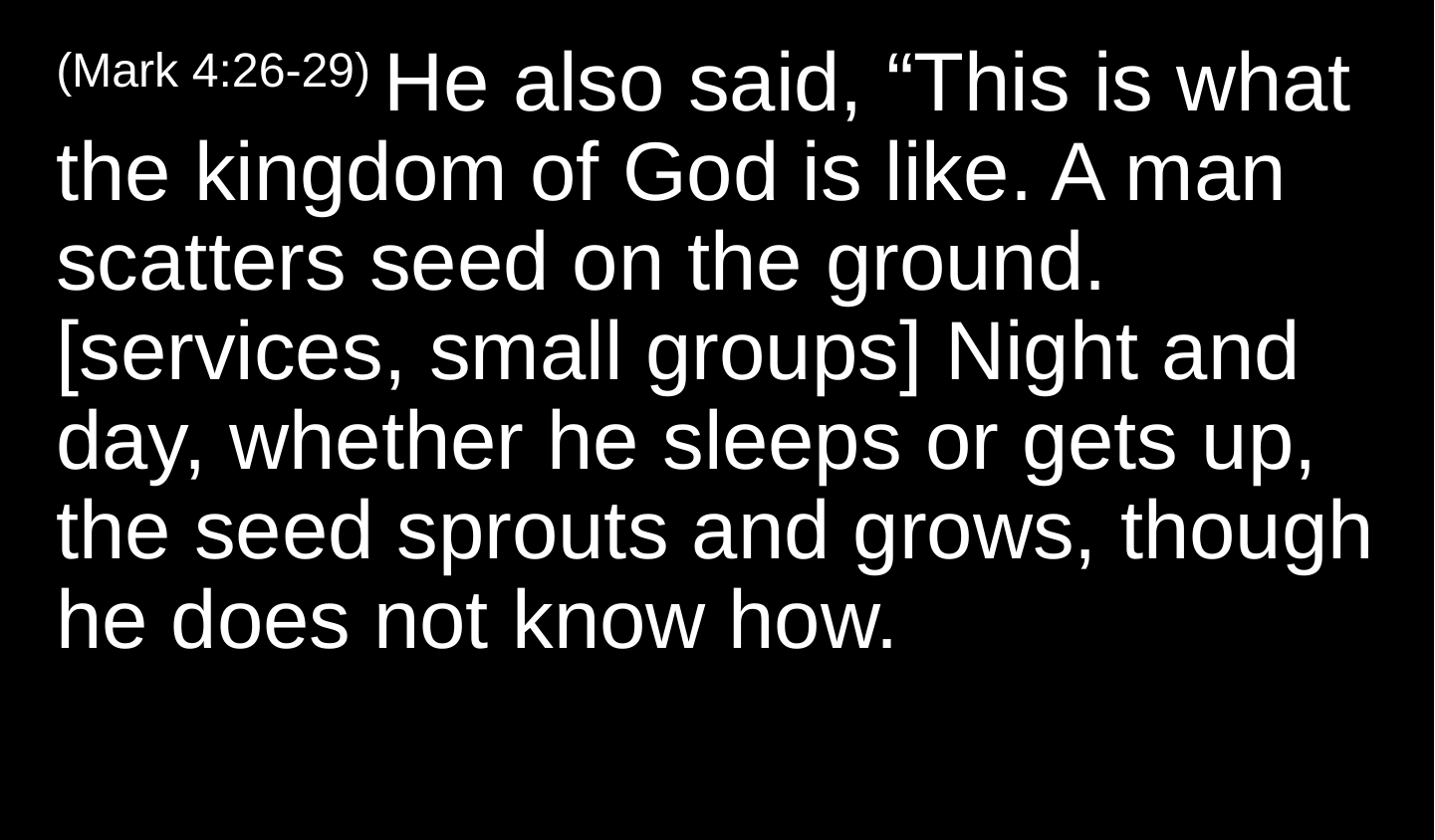

(Mark 4:26-29) He also said, “This is what the kingdom of God is like. A man scatters seed on the ground. [services, small groups] Night and day, whether he sleeps or gets up, the seed sprouts and grows, though he does not know how.